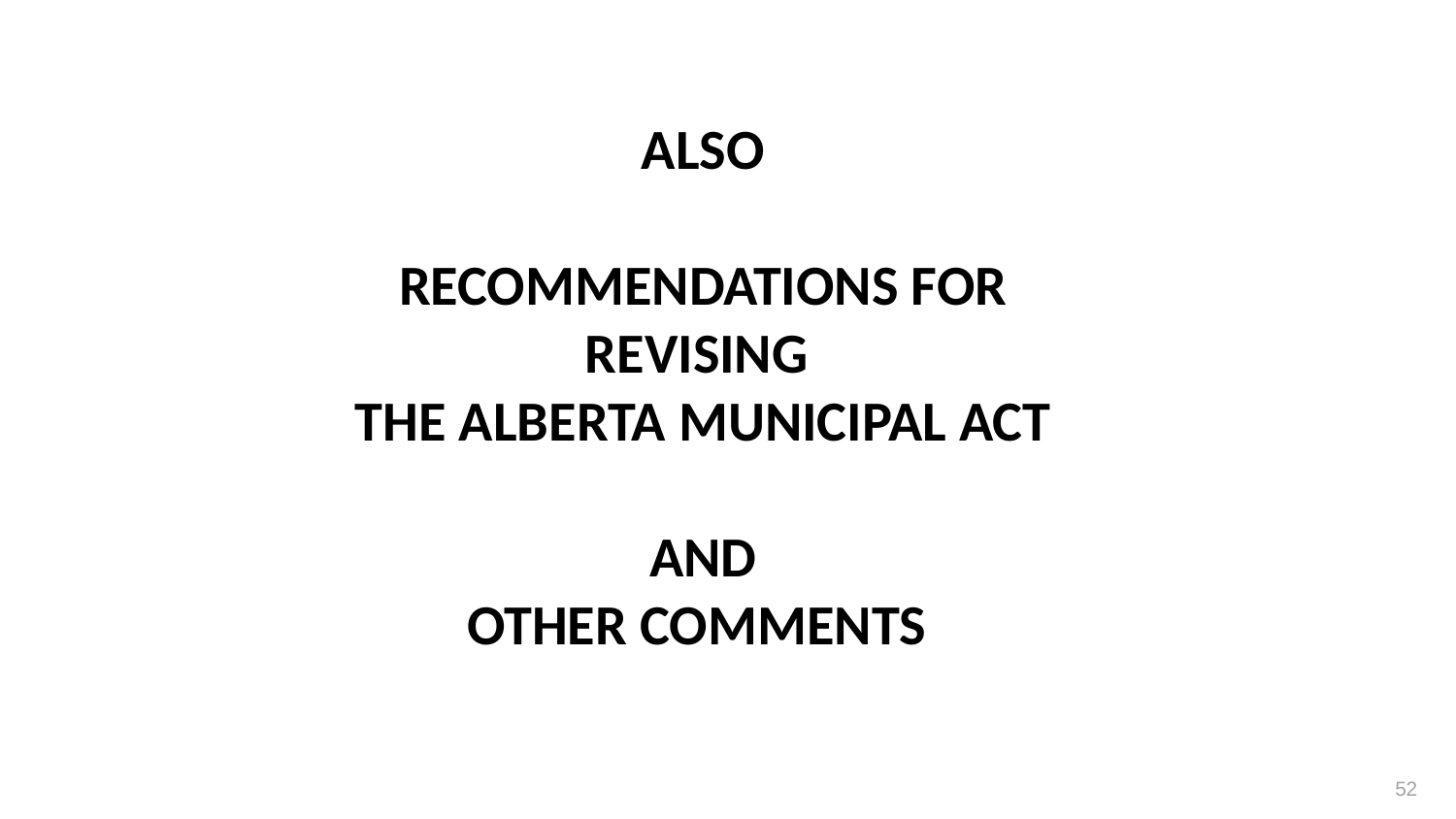

ALSO

RECOMMENDATIONS FOR REVISING
THE ALBERTA MUNICIPAL ACT

AND
OTHER COMMENTS
52